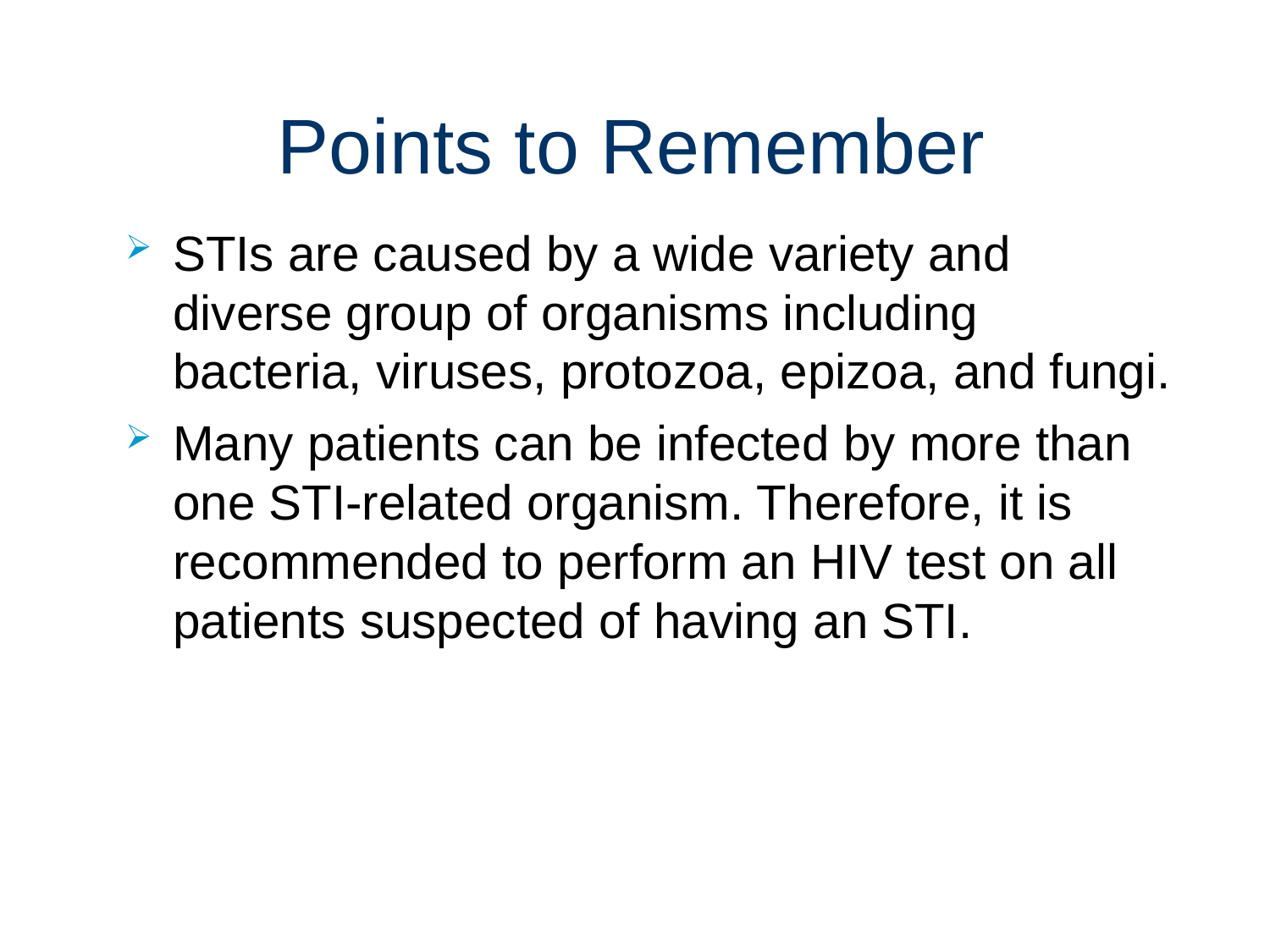

# Points to Remember
STIs are caused by a wide variety and diverse group of organisms including bacteria, viruses, protozoa, epizoa, and fungi.
Many patients can be infected by more than one STI-related organism. Therefore, it is recommended to perform an HIV test on all patients suspected of having an STI.